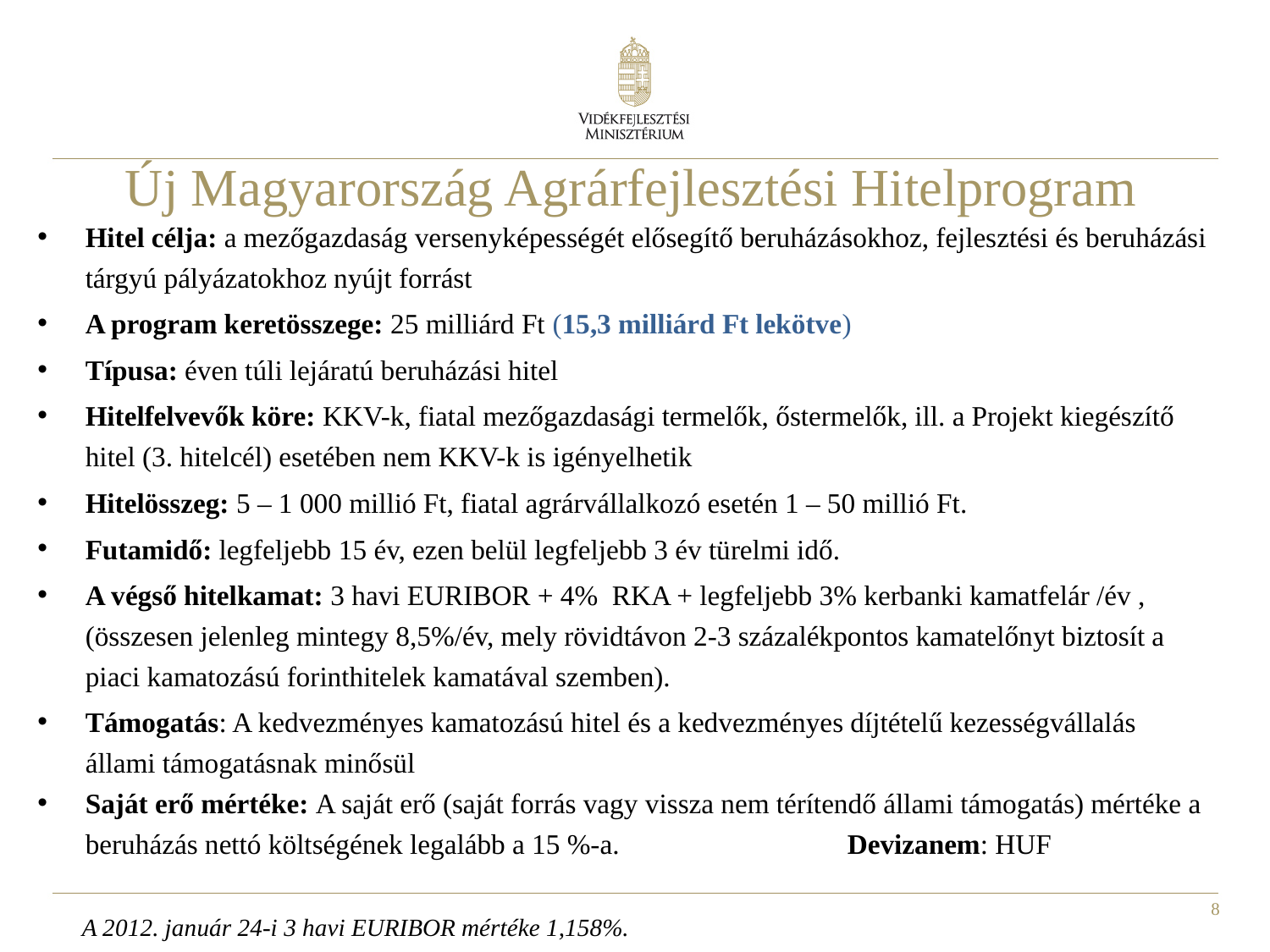

# Új Magyarország Agrárfejlesztési Hitelprogram
Hitel célja: a mezőgazdaság versenyképességét elősegítő beruházásokhoz, fejlesztési és beruházási tárgyú pályázatokhoz nyújt forrást
A program keretösszege: 25 milliárd Ft (15,3 milliárd Ft lekötve)
Típusa: éven túli lejáratú beruházási hitel
Hitelfelvevők köre: KKV-k, fiatal mezőgazdasági termelők, őstermelők, ill. a Projekt kiegészítő hitel (3. hitelcél) esetében nem KKV-k is igényelhetik
Hitelösszeg: 5 – 1 000 millió Ft, fiatal agrárvállalkozó esetén 1 – 50 millió Ft.
Futamidő: legfeljebb 15 év, ezen belül legfeljebb 3 év türelmi idő.
A végső hitelkamat: 3 havi EURIBOR + 4%  RKA + legfeljebb 3% kerbanki kamatfelár /év , (összesen jelenleg mintegy 8,5%/év, mely rövidtávon 2-3 százalékpontos kamatelőnyt biztosít a piaci kamatozású forinthitelek kamatával szemben).
Támogatás: A kedvezményes kamatozású hitel és a kedvezményes díjtételű kezességvállalás állami támogatásnak minősül
Saját erő mértéke: A saját erő (saját forrás vagy vissza nem térítendő állami támogatás) mértéke a beruházás nettó költségének legalább a 15 %-a. 		Devizanem: HUF

A 2012. január 24-i 3 havi EURIBOR mértéke 1,158%.